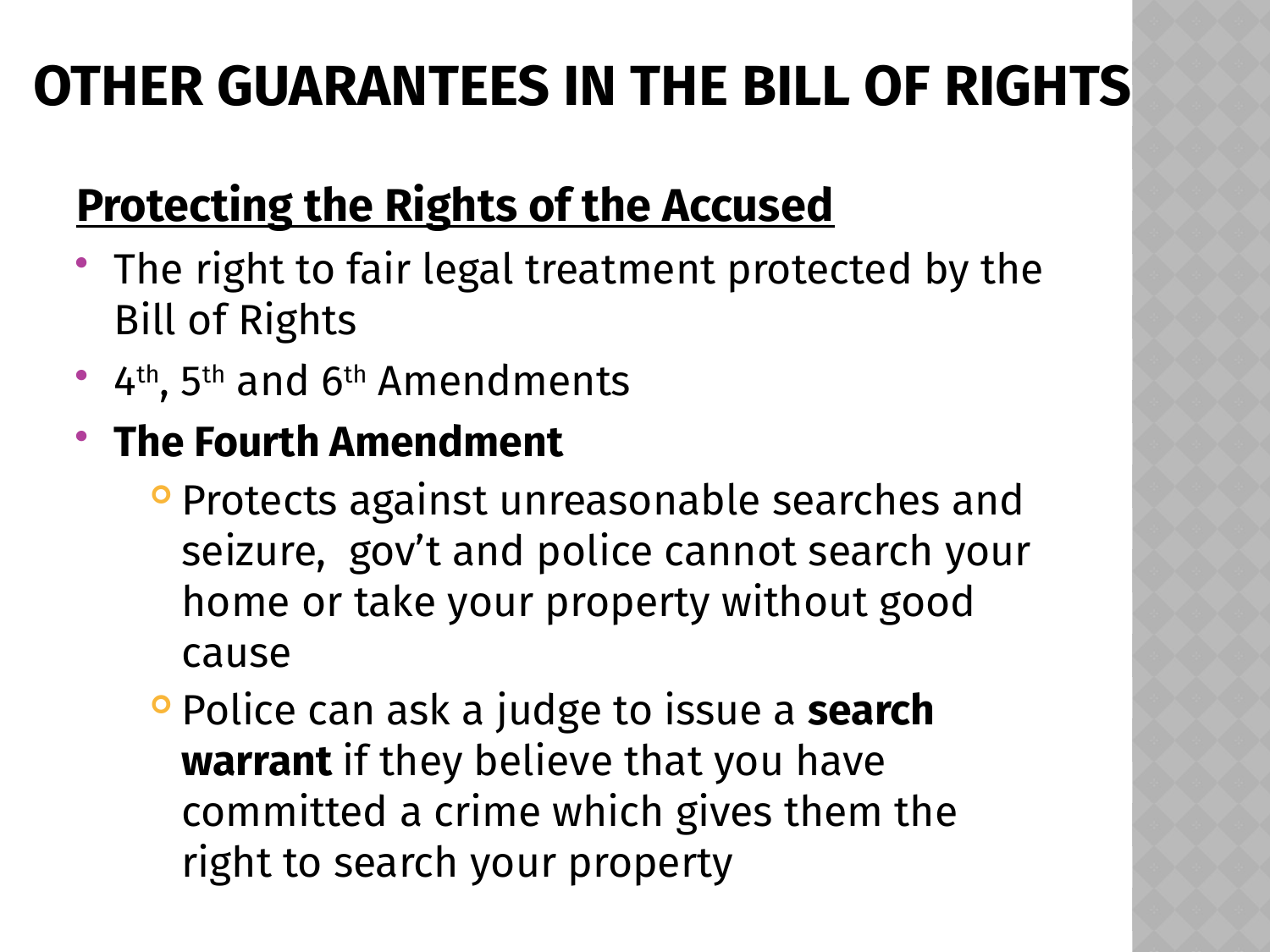

# Other Guarantees in the Bill of Rights
Protecting the Rights of the Accused
The right to fair legal treatment protected by the Bill of Rights
4th, 5th and 6th Amendments
The Fourth Amendment
Protects against unreasonable searches and seizure,  gov’t and police cannot search your home or take your property without good cause
Police can ask a judge to issue a search warrant if they believe that you have committed a crime which gives them the right to search your property